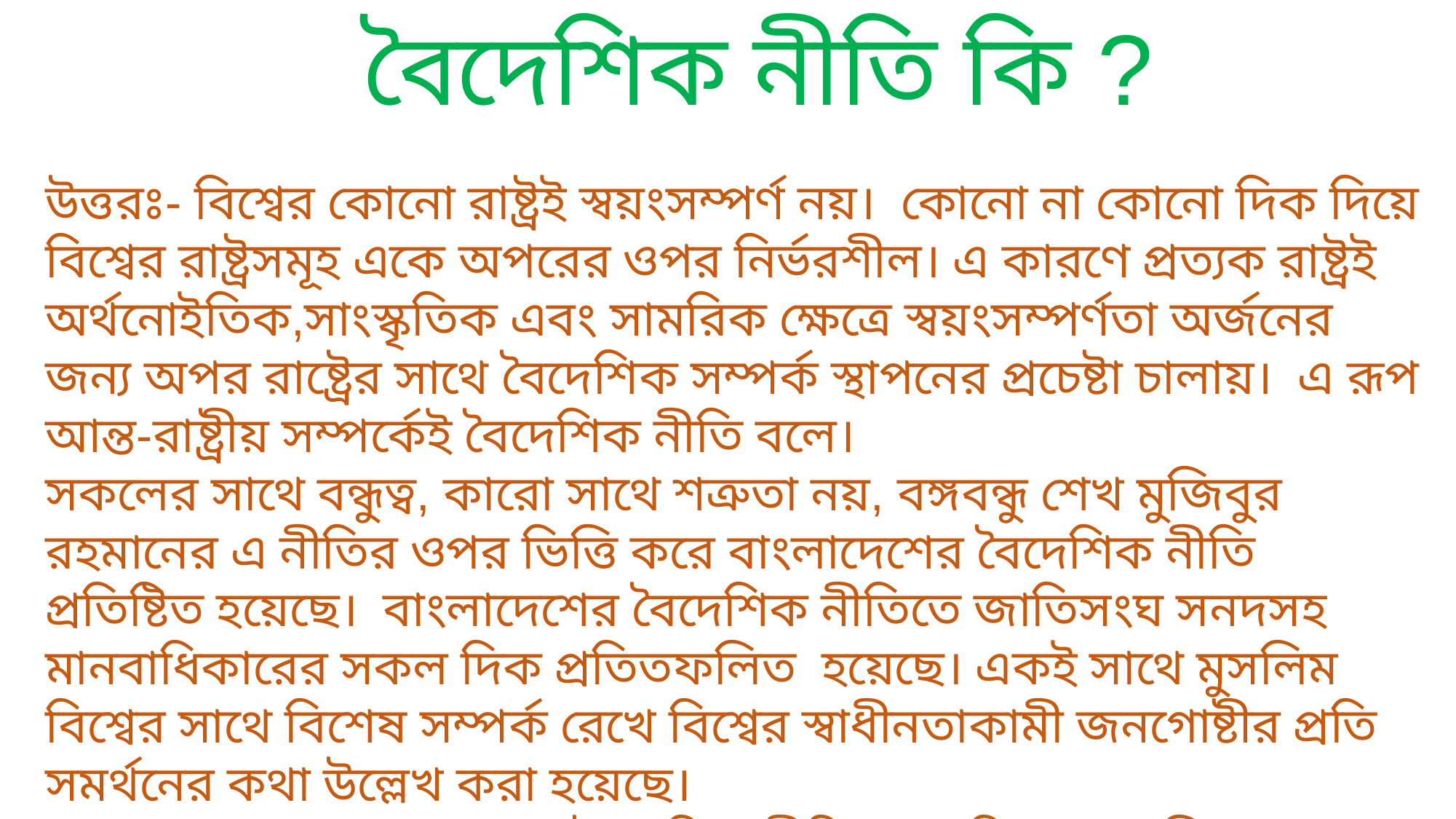

বৈদেশিক নীতি কি ?
উত্তরঃ- বিশ্বের কোনো রাষ্ট্রই স্বয়ংসম্পর্ণ নয়।  কোনো না কোনো দিক দিয়ে বিশ্বের রাষ্ট্রসমূহ একে অপরের ওপর নির্ভরশীল। এ কারণে প্রত্যক রাষ্ট্রই অর্থনোইতিক,সাংস্কৃতিক এবং সামরিক ক্ষেত্রে স্বয়ংসম্পর্ণতা অর্জনের জন্য অপর রাষ্ট্রের সাথে বৈদেশিক সম্পর্ক স্থাপনের প্রচেষ্টা চালায়।  এ রূপ আন্ত-রাষ্ট্রীয় সম্পর্কেই বৈদেশিক নীতি বলে।
সকলের সাথে বন্ধুত্ব, কারো সাথে শত্রুতা নয়, বঙ্গবন্ধু শেখ মুজিবুর রহমানের এ নীতির ওপর ভিত্তি করে বাংলাদেশের বৈদেশিক নীতি প্রতিষ্টিত হয়েছে।  বাংলাদেশের বৈদেশিক নীতিতে জাতিসংঘ সনদসহ মানবাধিকারের সকল দিক প্রতিতফলিত  হয়েছে। একই সাথে মুসলিম বিশ্বের সাথে বিশেষ সম্পর্ক রেখে বিশ্বের স্বাধীনতাকামী জনগোষ্টীর প্রতি সমর্থনের কথা উল্লেখ করা হয়েছে।
জোসেফ ফ্রাংকল এর মতে, বৈদেশিক নীতি হলো সিদ্ধান্ত ও ক্রিয়া-প্রতিক্রিয়ার ফল,যা এক রাষ্ট্রের অন্য রাষ্ট্রের সম্পর্ক সৃষ্টি করে।